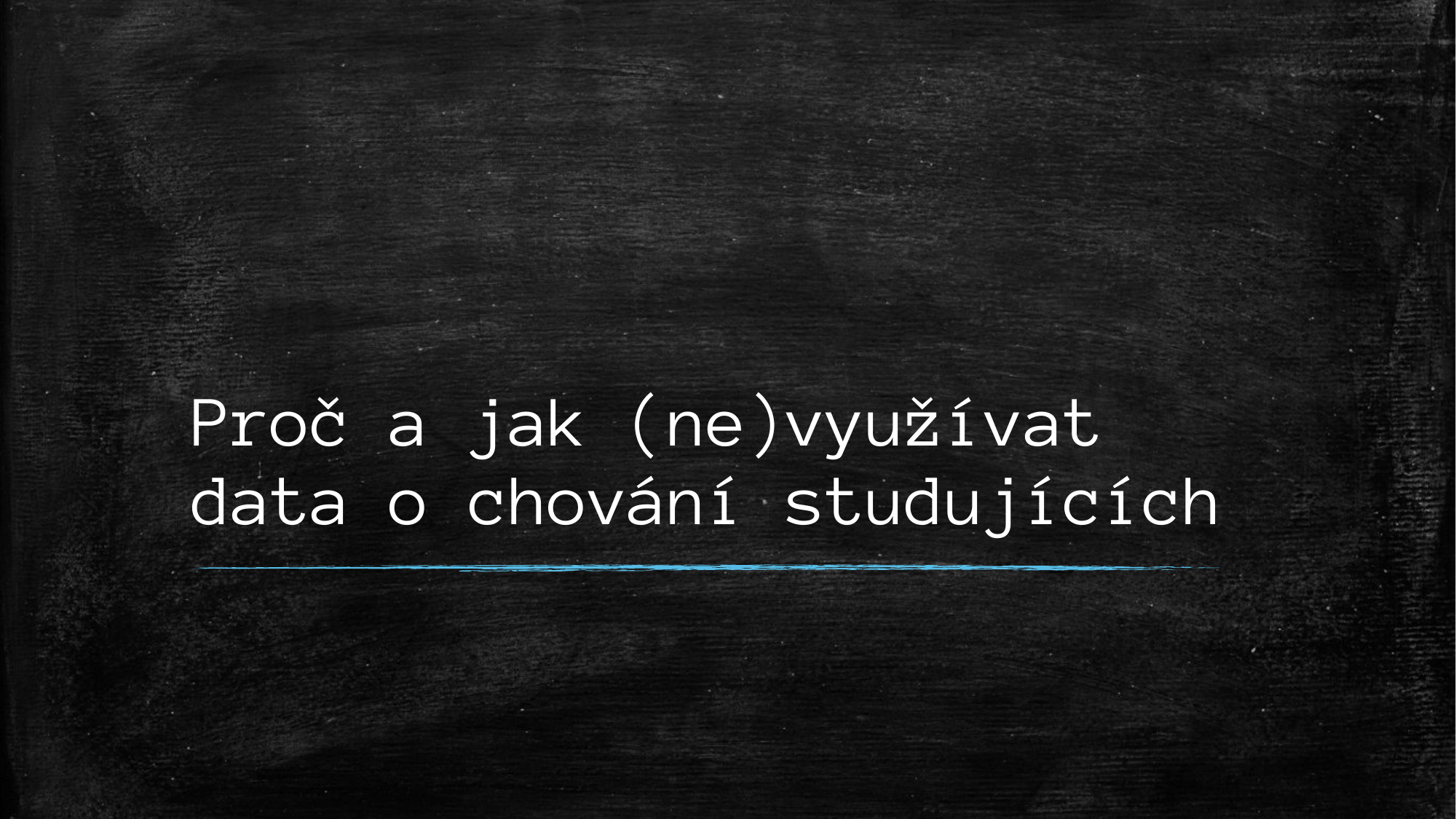

# Proč a jak (ne)využívat data o chování studujících